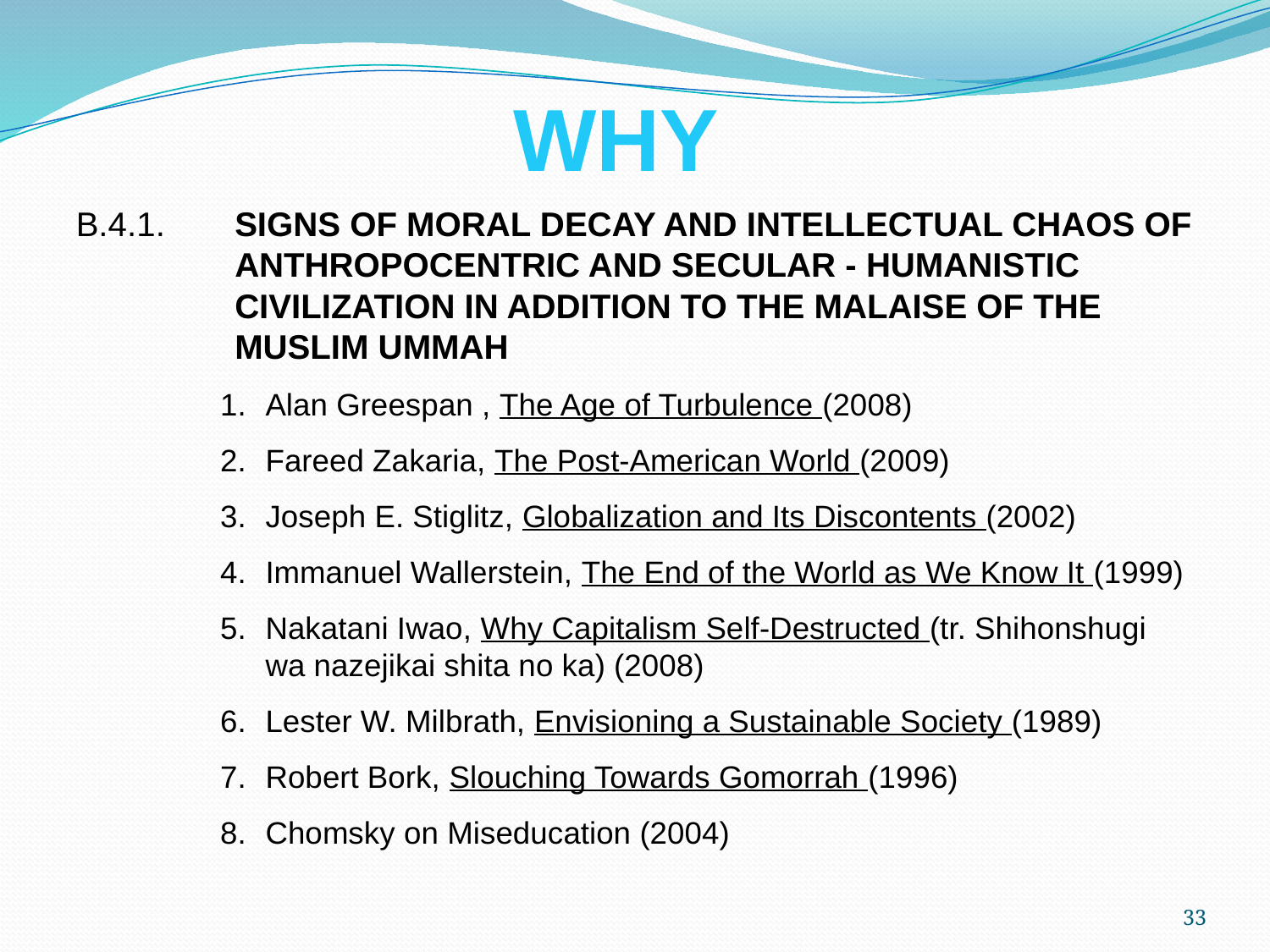

# WHY
B.4.1.	Signs of Moral Decay and Intellectual Chaos of Anthropocentric and Secular - HUMANISTIC Civilization IN ADDITION TO THE MALAISE OF THE MUSLIM UMMAH
Alan Greespan , The Age of Turbulence (2008)
Fareed Zakaria, The Post-American World (2009)
Joseph E. Stiglitz, Globalization and Its Discontents (2002)
Immanuel Wallerstein, The End of the World as We Know It (1999)
Nakatani Iwao, Why Capitalism Self-Destructed (tr. Shihonshugi wa nazejikai shita no ka) (2008)
Lester W. Milbrath, Envisioning a Sustainable Society (1989)
Robert Bork, Slouching Towards Gomorrah (1996)
Chomsky on Miseducation (2004)

33